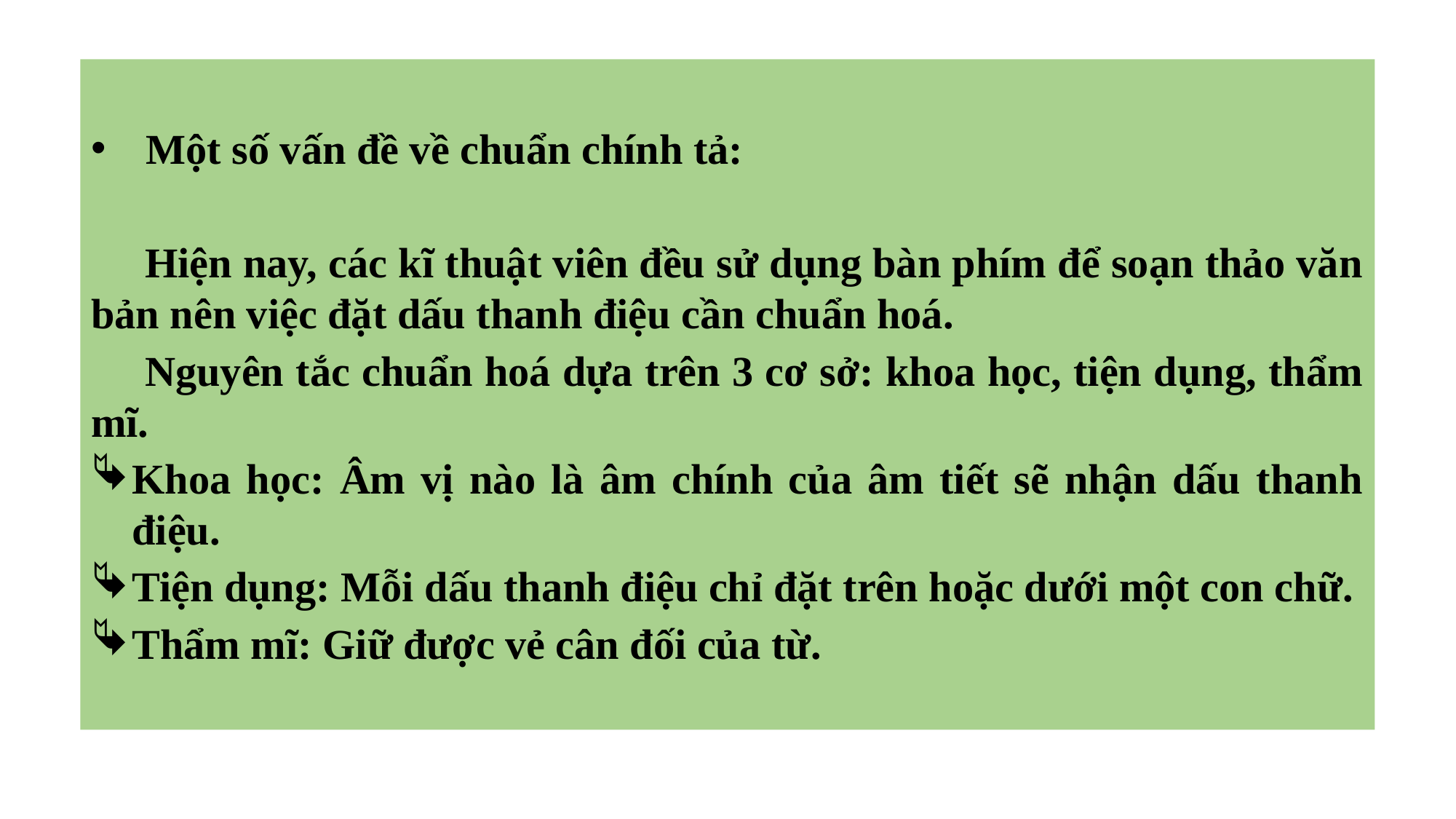

Một số vấn đề về chuẩn chính tả:

Hiện nay, các kĩ thuật viên đều sử dụng bàn phím để soạn thảo văn bản nên việc đặt dấu thanh điệu cần chuẩn hoá.
Nguyên tắc chuẩn hoá dựa trên 3 cơ sở: khoa học, tiện dụng, thẩm mĩ.
Khoa học: Âm vị nào là âm chính của âm tiết sẽ nhận dấu thanh điệu.
Tiện dụng: Mỗi dấu thanh điệu chỉ đặt trên hoặc dưới một con chữ.
Thẩm mĩ: Giữ được vẻ cân đối của từ.